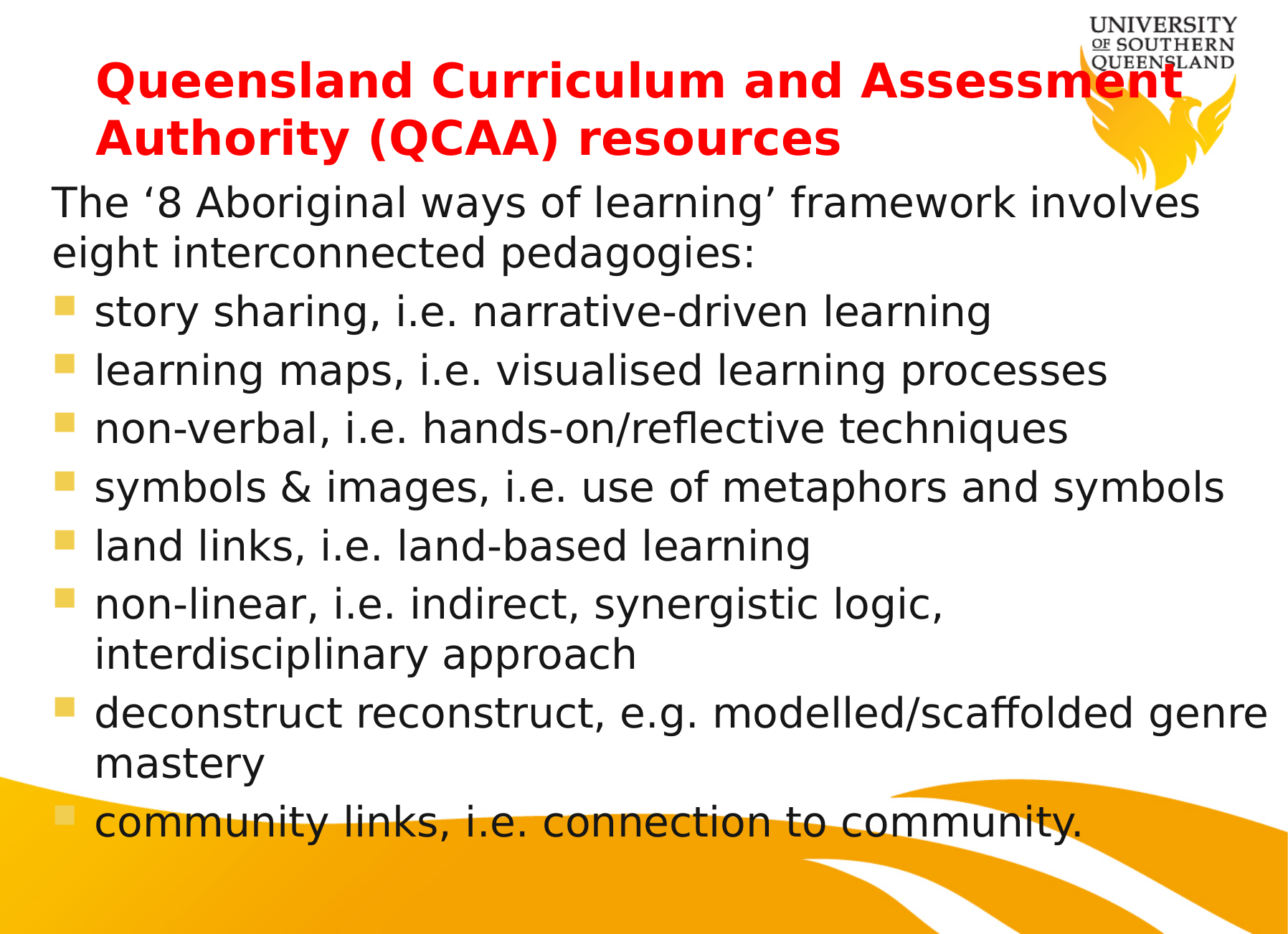

# Queensland Curriculum and Assessment Authority (QCAA) resources
The ‘8 Aboriginal ways of learning’ framework involves eight interconnected pedagogies:
story sharing, i.e. narrative-driven learning
learning maps, i.e. visualised learning processes
non-verbal, i.e. hands-on/reflective techniques
symbols & images, i.e. use of metaphors and symbols
land links, i.e. land-based learning
non-linear, i.e. indirect, synergistic logic, interdisciplinary approach
deconstruct reconstruct, e.g. modelled/scaffolded genre mastery
community links, i.e. connection to community.